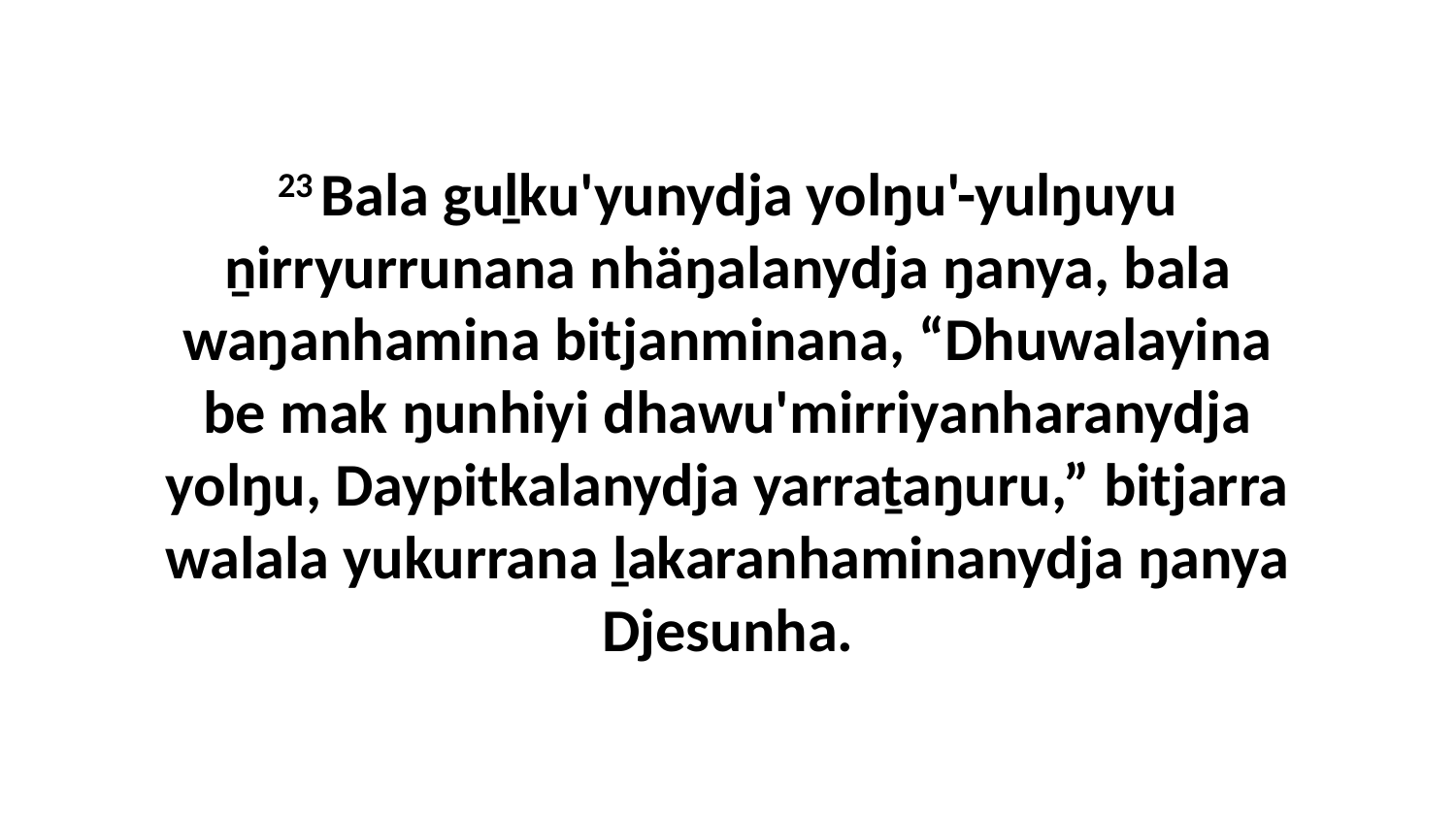

23 Bala guḻku'yunydja yolŋu'-yulŋuyu ṉirryurrunana nhäŋalanydja ŋanya, bala waŋanhamina bitjanminana, “Dhuwalayina be mak ŋunhiyi dhawu'mirriyanharanydja yolŋu, Daypitkalanydja yarraṯaŋuru,” bitjarra walala yukurrana ḻakaranhaminanydja ŋanya Djesunha.